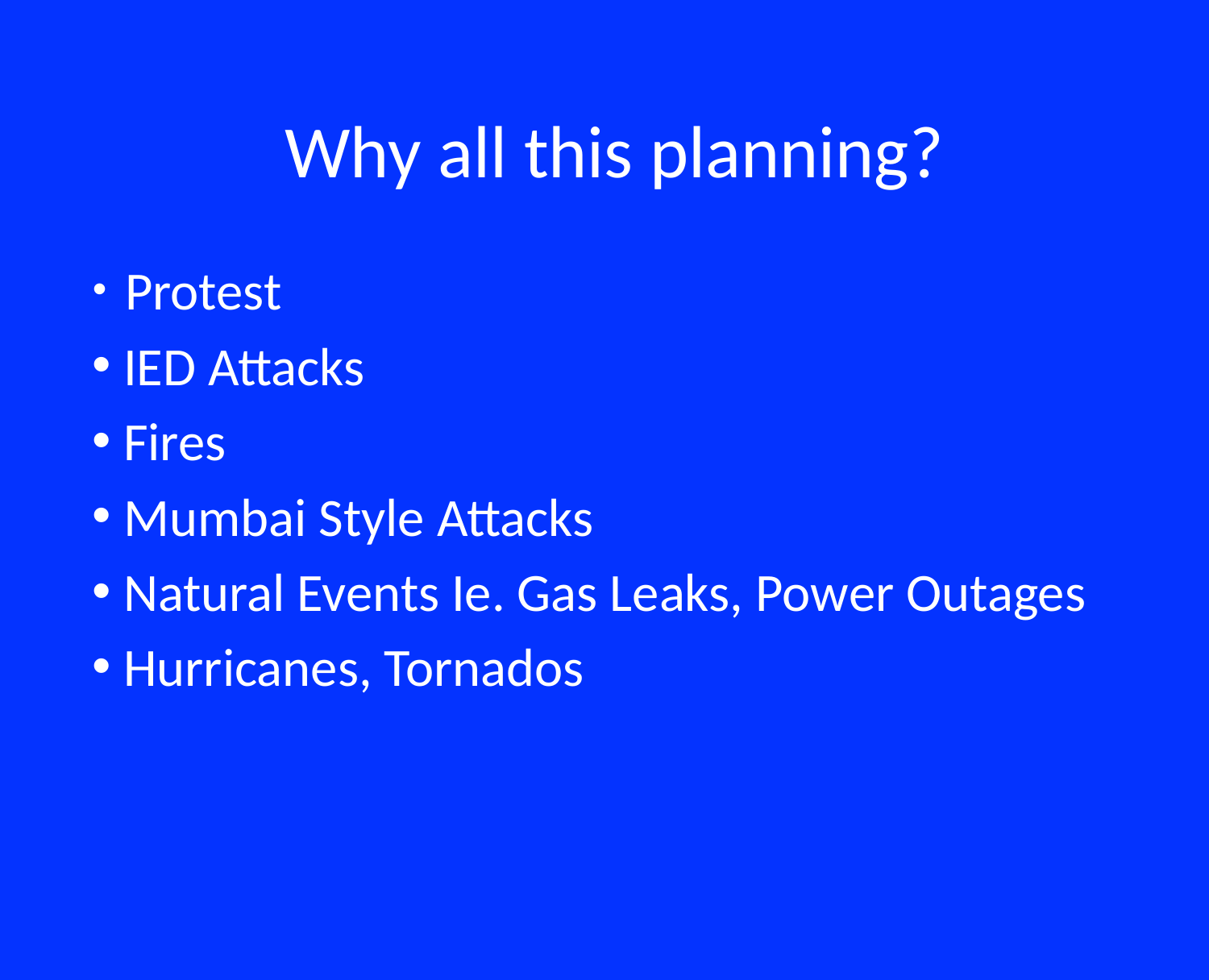

# Why all this planning?
  Protest
 IED Attacks
 Fires
 Mumbai Style Attacks
 Natural Events Ie. Gas Leaks, Power Outages
 Hurricanes, Tornados